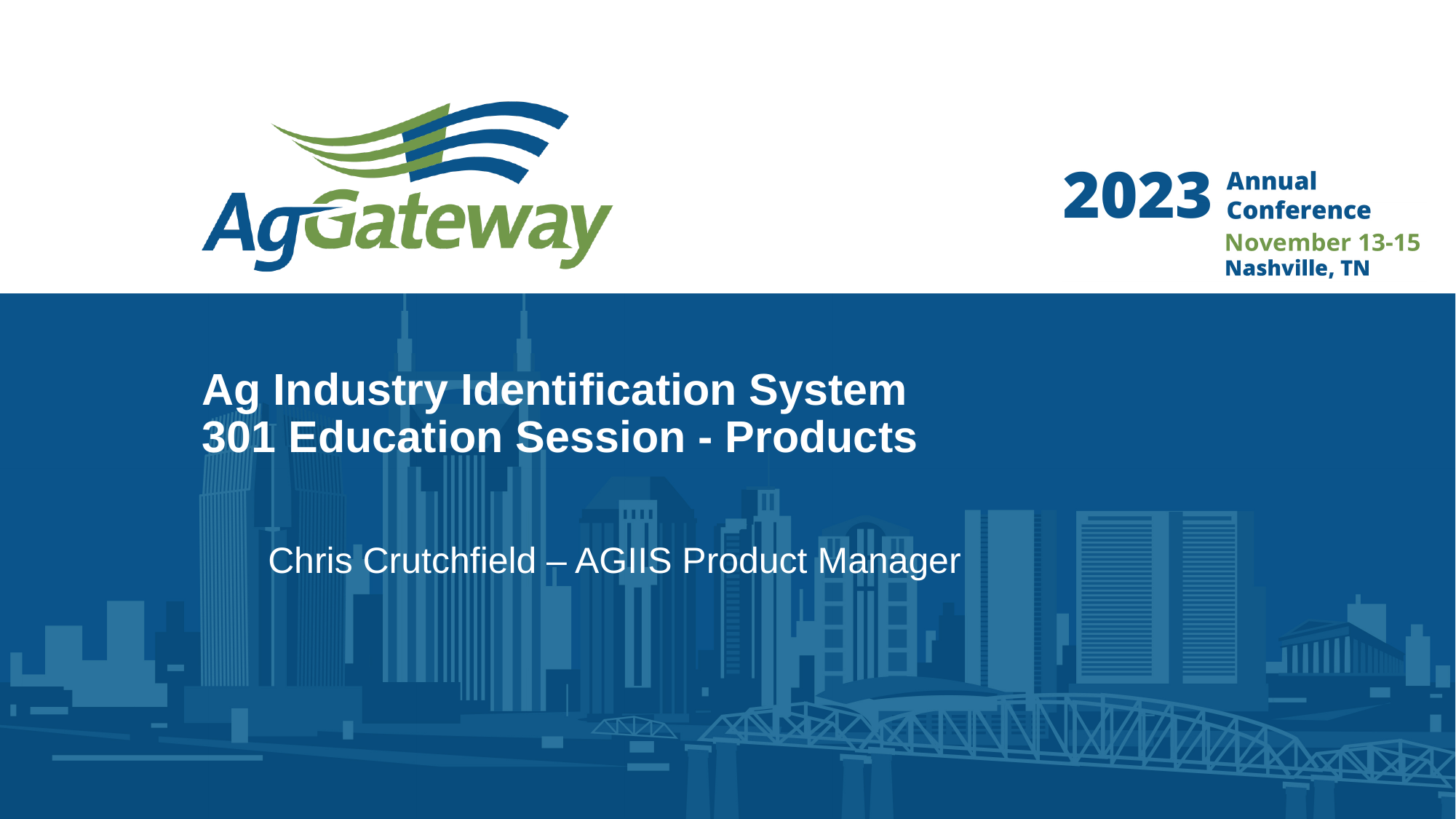

# Ag Industry Identification System 301 Education Session - Products
Chris Crutchfield – AGIIS Product Manager